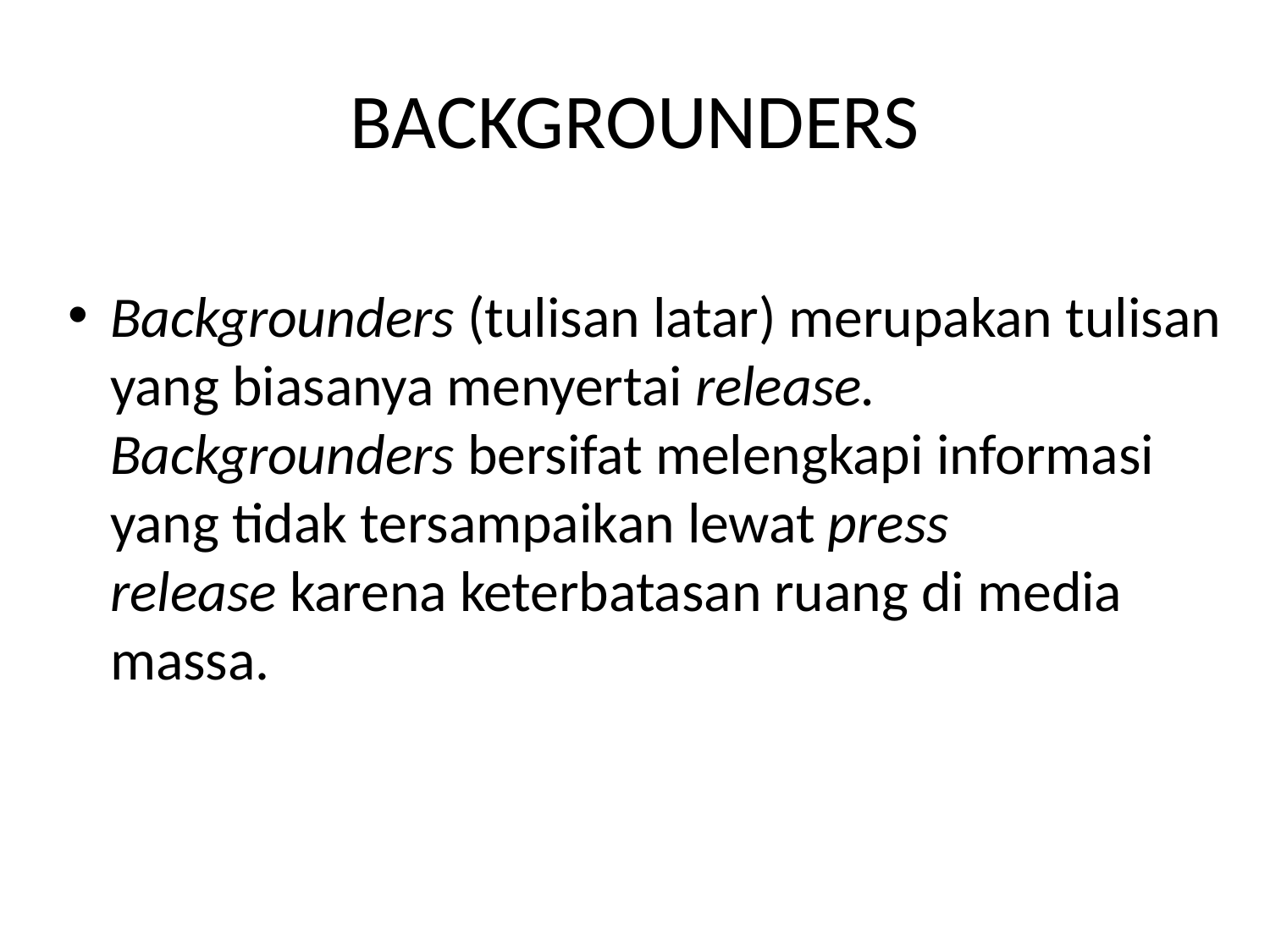

# BACKGROUNDERS

Backgrounders (tulisan latar) merupakan tulisan yang biasanya menyertai release. Backgrounders bersifat melengkapi informasi yang tidak tersampaikan lewat press release karena keterbatasan ruang di media massa.